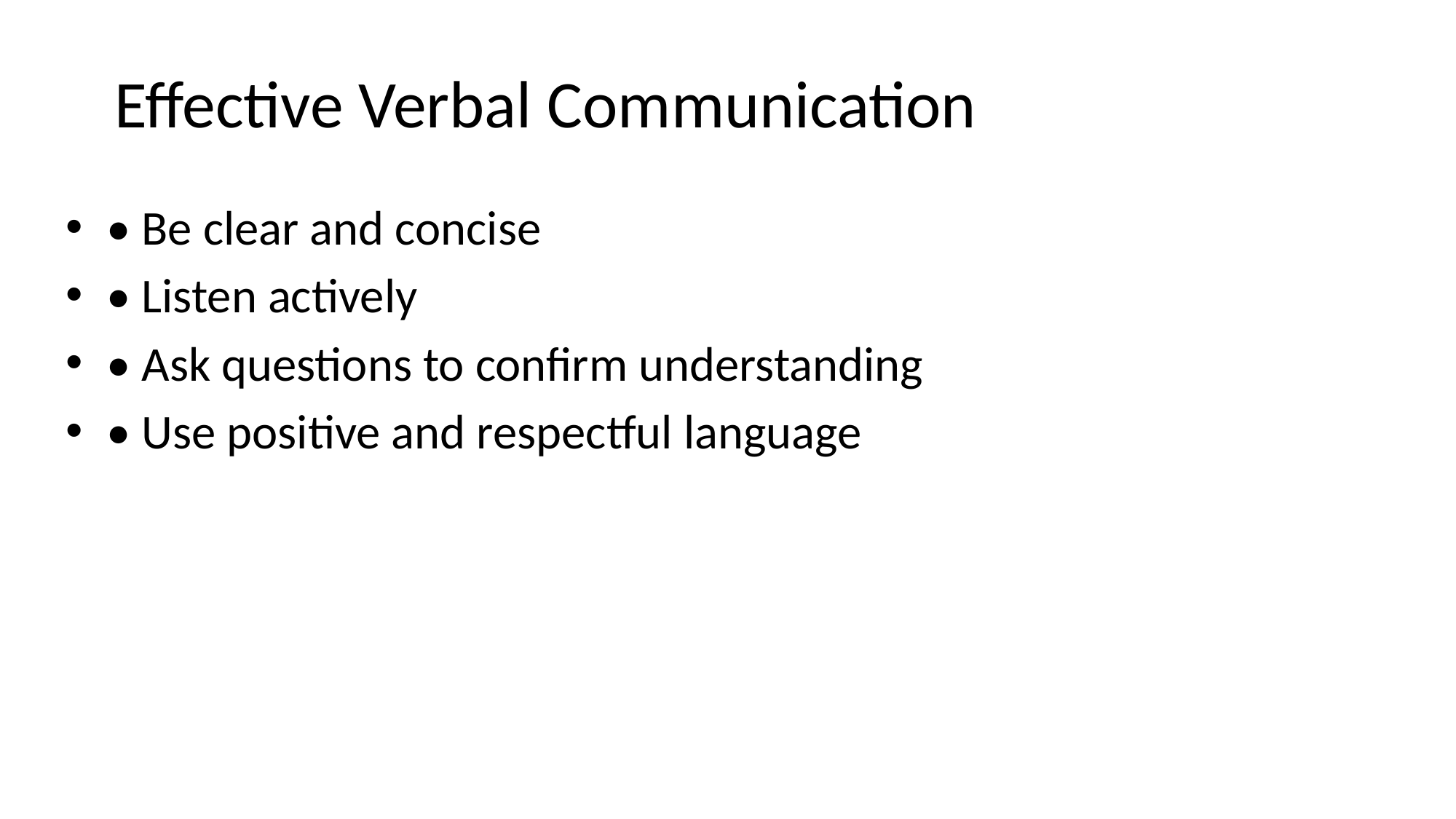

# Effective Verbal Communication
• Be clear and concise
• Listen actively
• Ask questions to confirm understanding
• Use positive and respectful language